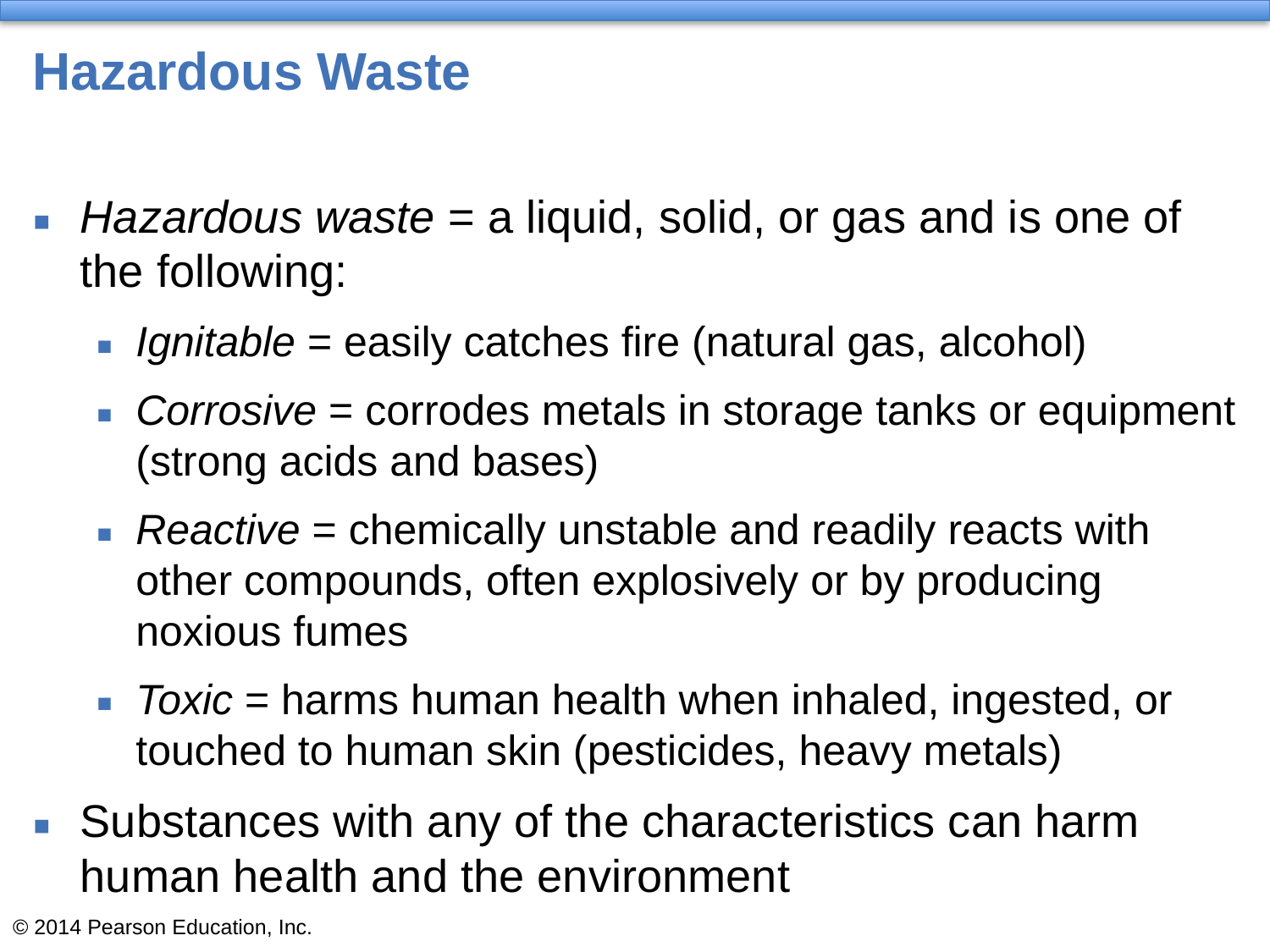

# Hazardous Waste
Hazardous waste = a liquid, solid, or gas and is one of the following:
Ignitable = easily catches fire (natural gas, alcohol)
Corrosive = corrodes metals in storage tanks or equipment (strong acids and bases)
Reactive = chemically unstable and readily reacts with other compounds, often explosively or by producing noxious fumes
Toxic = harms human health when inhaled, ingested, or touched to human skin (pesticides, heavy metals)
Substances with any of the characteristics can harm human health and the environment
© 2014 Pearson Education, Inc.